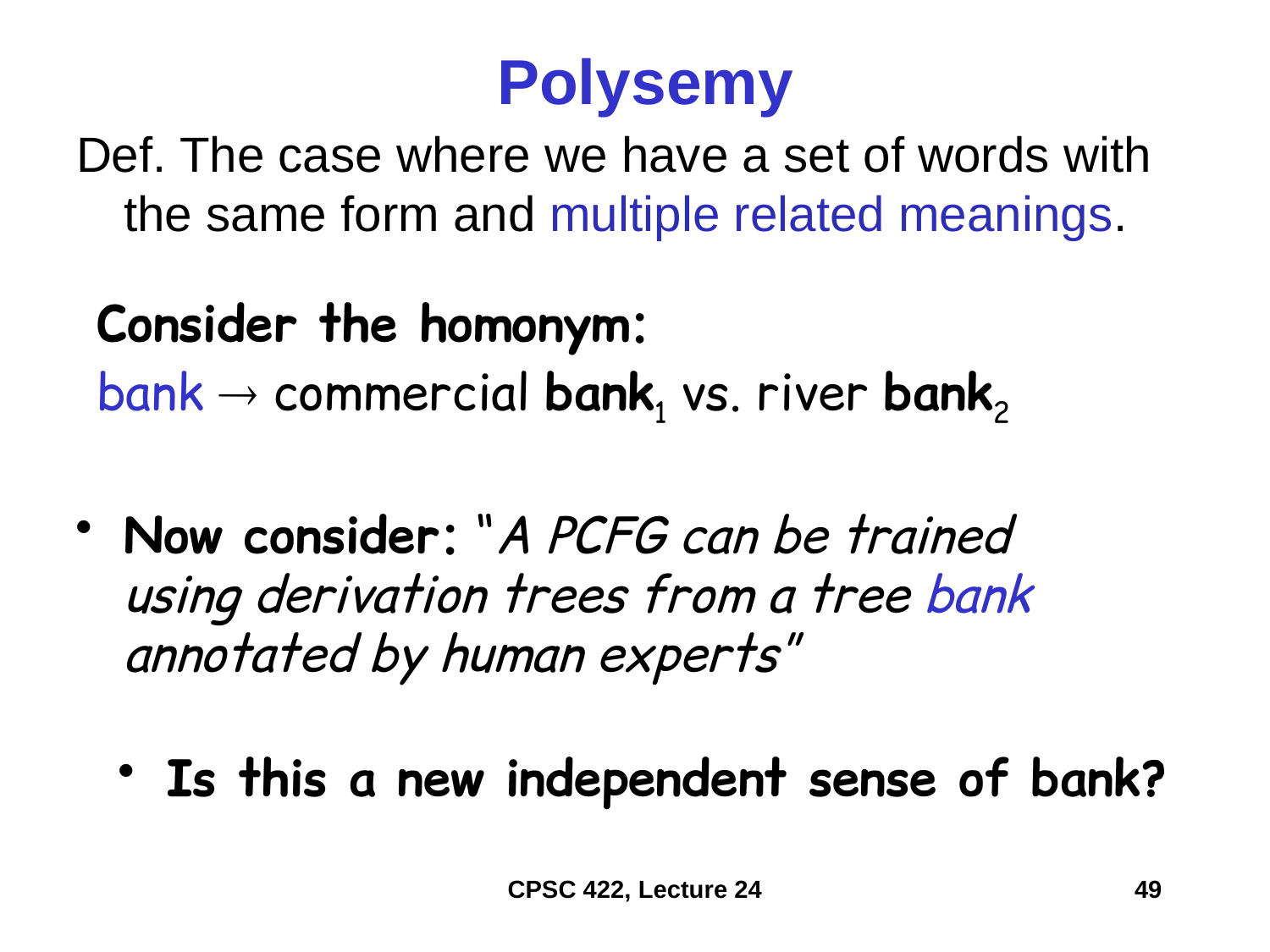

# Polysemy
Def. The case where we have a set of words with the same form and multiple related meanings.

Consider the homonym:
bank → commercial bank1 vs. river bank2
Now consider: “A PCFG can be trained using derivation trees from a tree bank annotated by human experts”

Is this a new independent sense of bank?

CPSC 422, Lecture 24
49